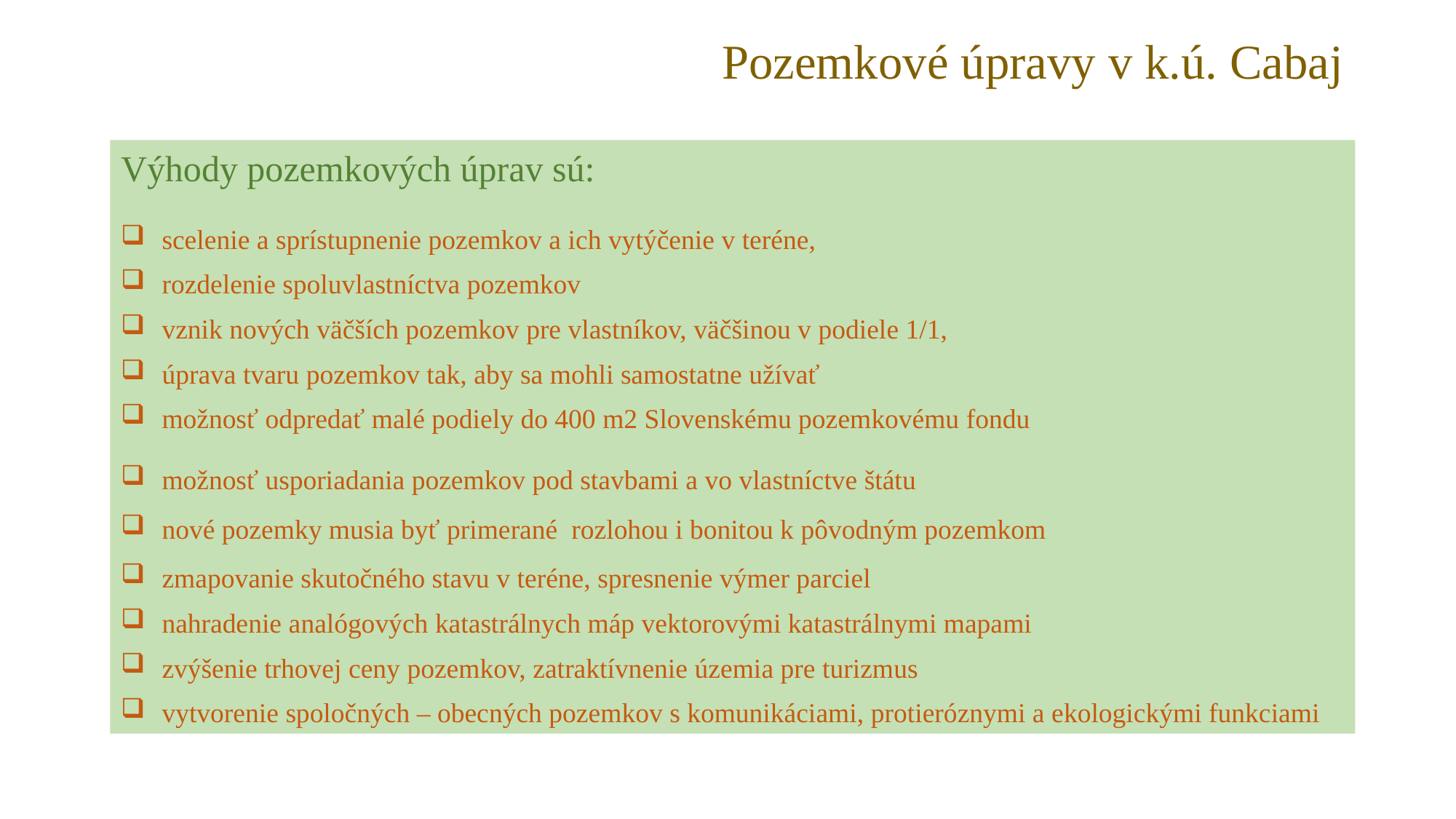

# Pozemkové úpravy v k.ú. Cabaj
Výhody pozemkových úprav sú:

scelenie a sprístupnenie pozemkov a ich vytýčenie v teréne,
rozdelenie spoluvlastníctva pozemkov
vznik nových väčších pozemkov pre vlastníkov, väčšinou v podiele 1/1,
úprava tvaru pozemkov tak, aby sa mohli samostatne užívať
možnosť odpredať malé podiely do 400 m2 Slovenskému pozemkovému fondu
možnosť usporiadania pozemkov pod stavbami a vo vlastníctve štátu
nové pozemky musia byť primerané  rozlohou i bonitou k pôvodným pozemkom
zmapovanie skutočného stavu v teréne, spresnenie výmer parciel
nahradenie analógových katastrálnych máp vektorovými katastrálnymi mapami
zvýšenie trhovej ceny pozemkov, zatraktívnenie územia pre turizmus
vytvorenie spoločných – obecných pozemkov s komunikáciami, protieróznymi a ekologickými funkciami